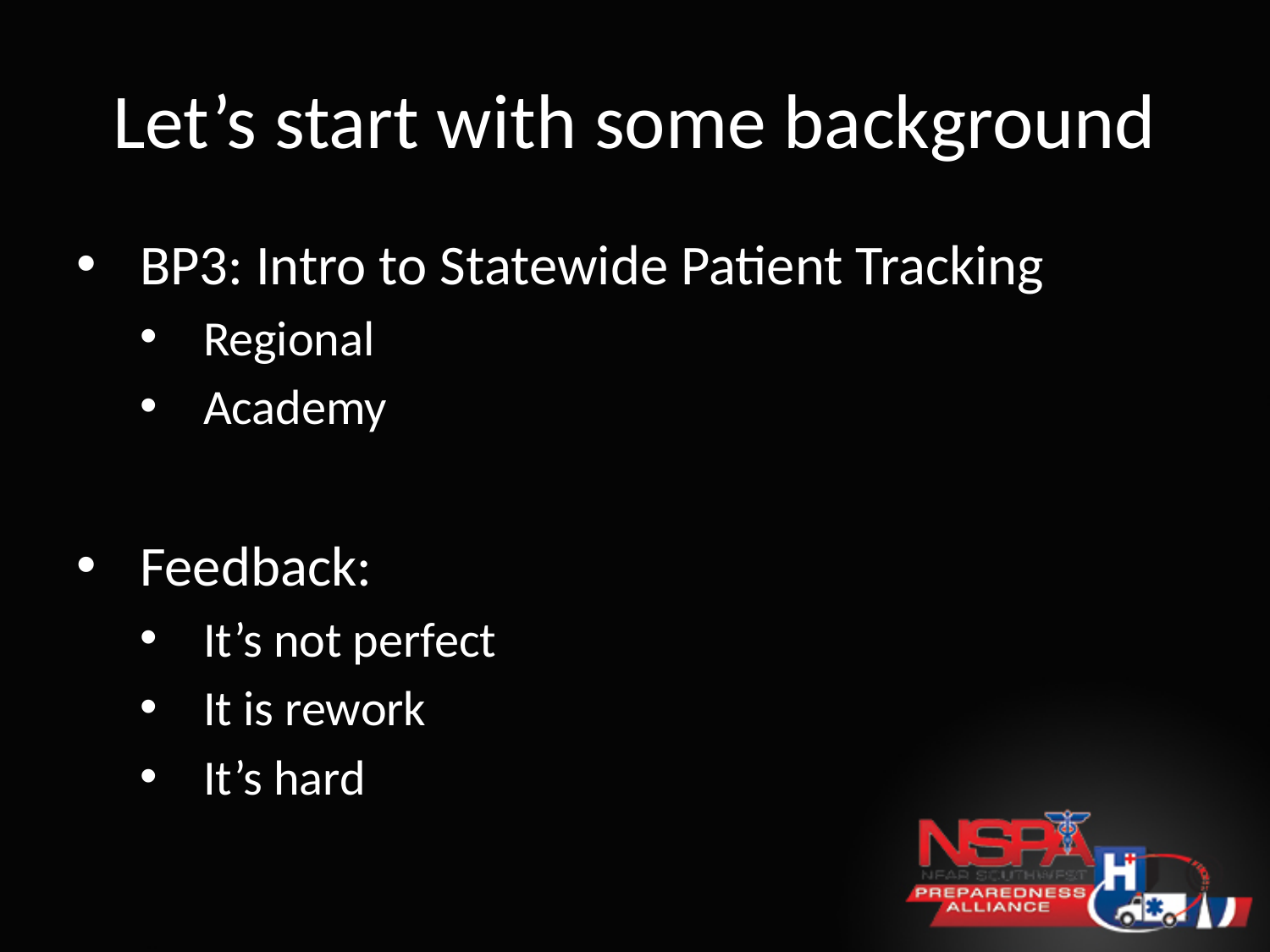

# Let’s start with some background
BP3: Intro to Statewide Patient Tracking
Regional
Academy

Feedback:
It’s not perfect
It is rework
It’s hard